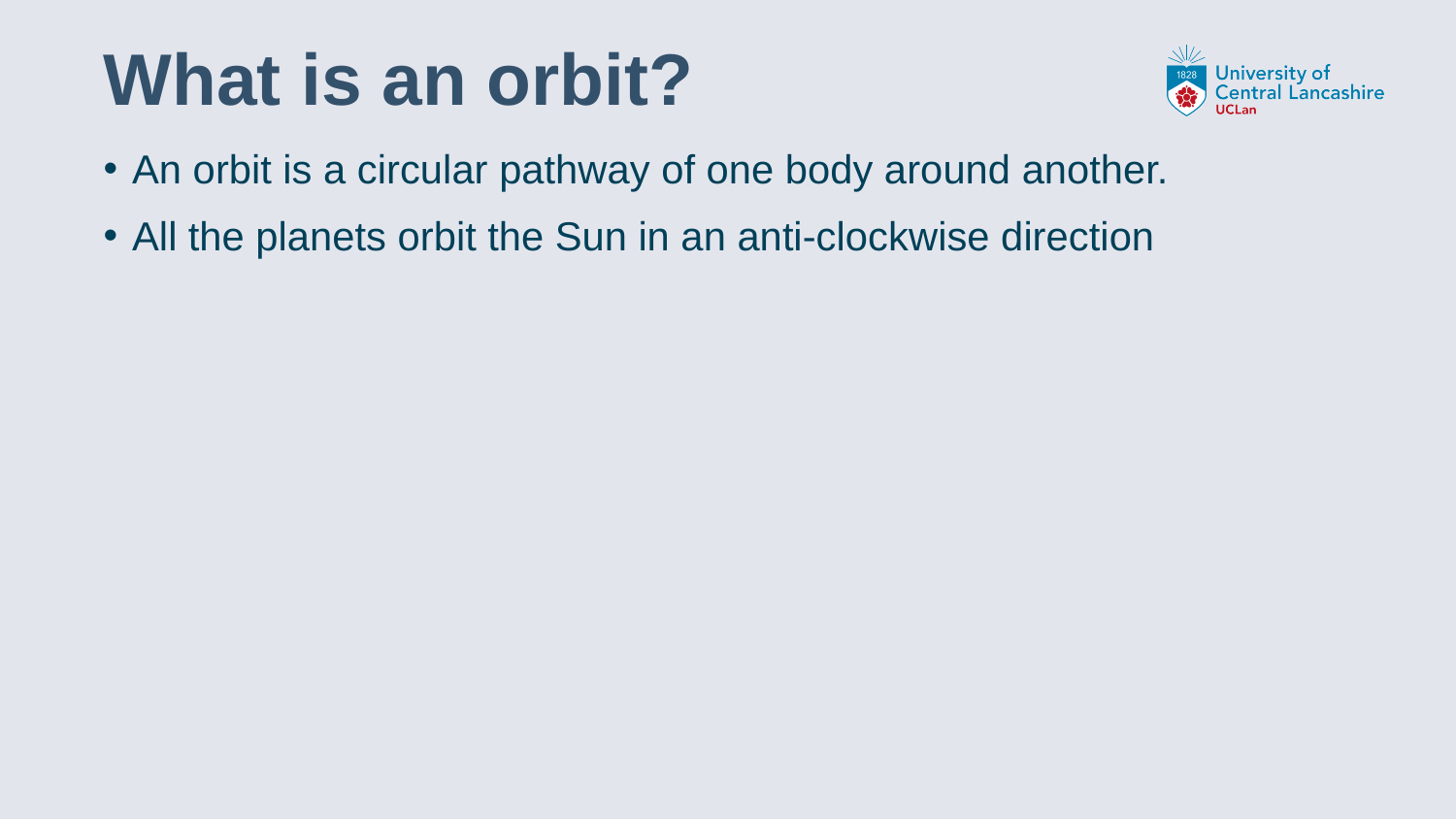

# What is an orbit?
An orbit is a circular pathway of one body around another.
All the planets orbit the Sun in an anti-clockwise direction